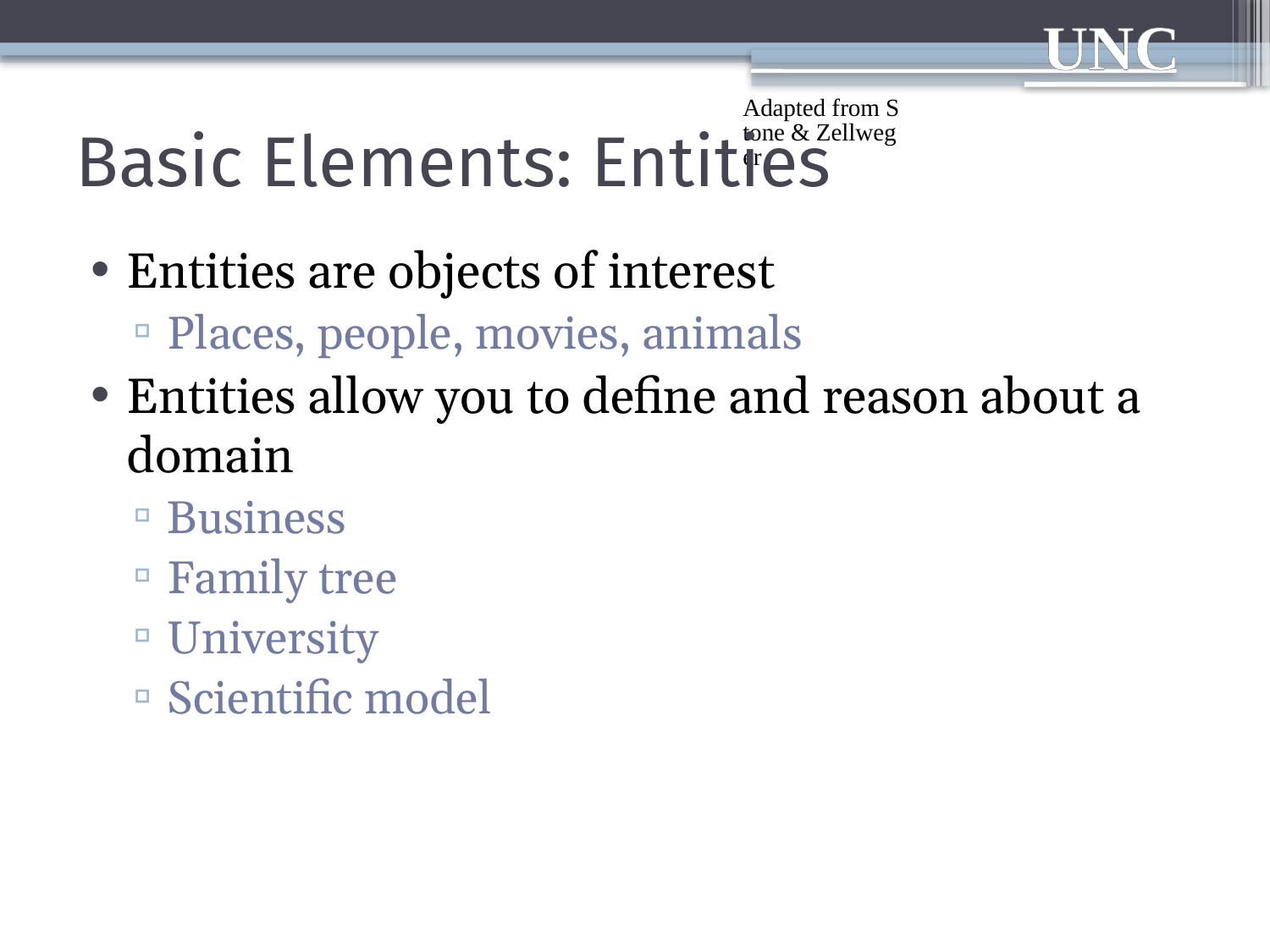

# Basic Elements: Entities
Adapted from Stone & Zellweger
Entities are objects of interest
Places, people, movies, animals
Entities allow you to define and reason about a domain
Business
Family tree
University
Scientific model